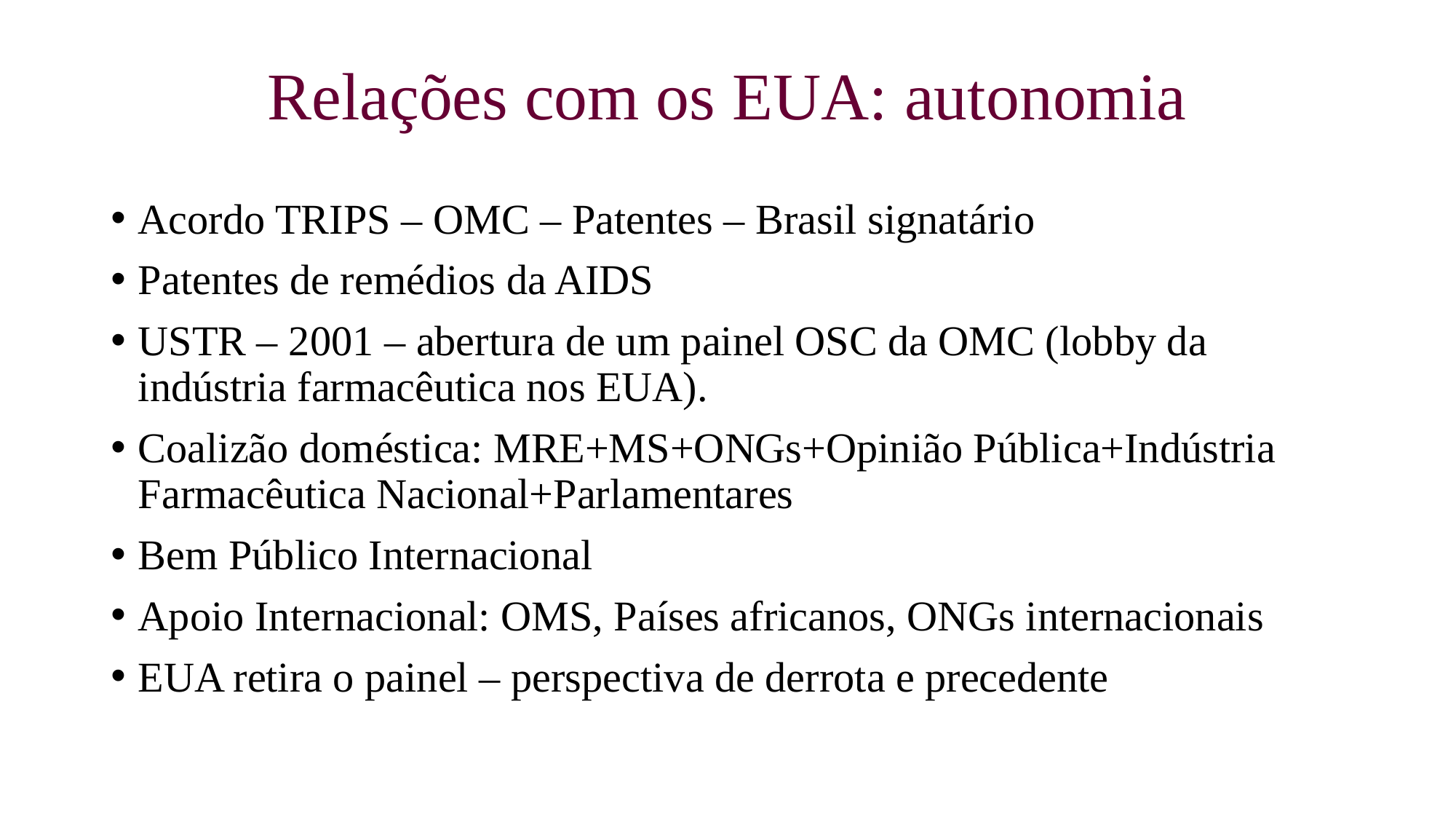

# Relações com os EUA: autonomia
Acordo TRIPS – OMC – Patentes – Brasil signatário
Patentes de remédios da AIDS
USTR – 2001 – abertura de um painel OSC da OMC (lobby da indústria farmacêutica nos EUA).
Coalizão doméstica: MRE+MS+ONGs+Opinião Pública+Indústria Farmacêutica Nacional+Parlamentares
Bem Público Internacional
Apoio Internacional: OMS, Países africanos, ONGs internacionais
EUA retira o painel – perspectiva de derrota e precedente